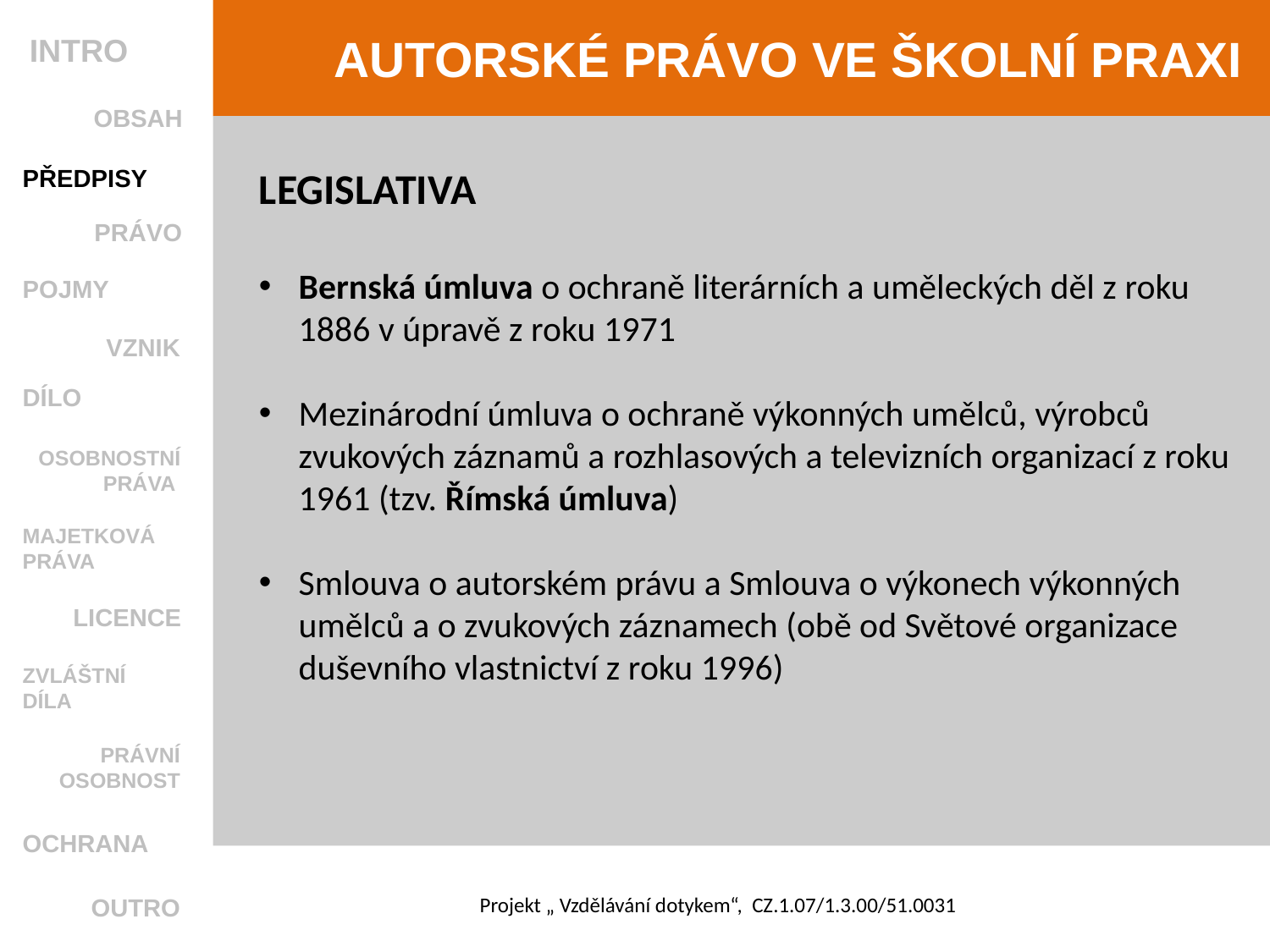

INTRO
OBSAH
PŘEDPISY
LEGISLATIVA

Bernská úmluva o ochraně literárních a uměleckých děl z roku 1886 v úpravě z roku 1971

Mezinárodní úmluva o ochraně výkonných umělců, výrobců zvukových záznamů a rozhlasových a televizních organizací z roku 1961 (tzv. Římská úmluva)

Smlouva o autorském právu a Smlouva o výkonech výkonných umělců a o zvukových záznamech (obě od Světové organizace duševního vlastnictví z roku 1996)

PRÁVO
POJMY
VZNIK
DÍLO
OSOBNOSTNÍ
PRÁVA
MAJETKOVÁ
PRÁVA
LICENCE
ZVLÁŠTNÍ
DÍLA
PRÁVNÍ
OSOBNOST
OCHRANA
OUTRO